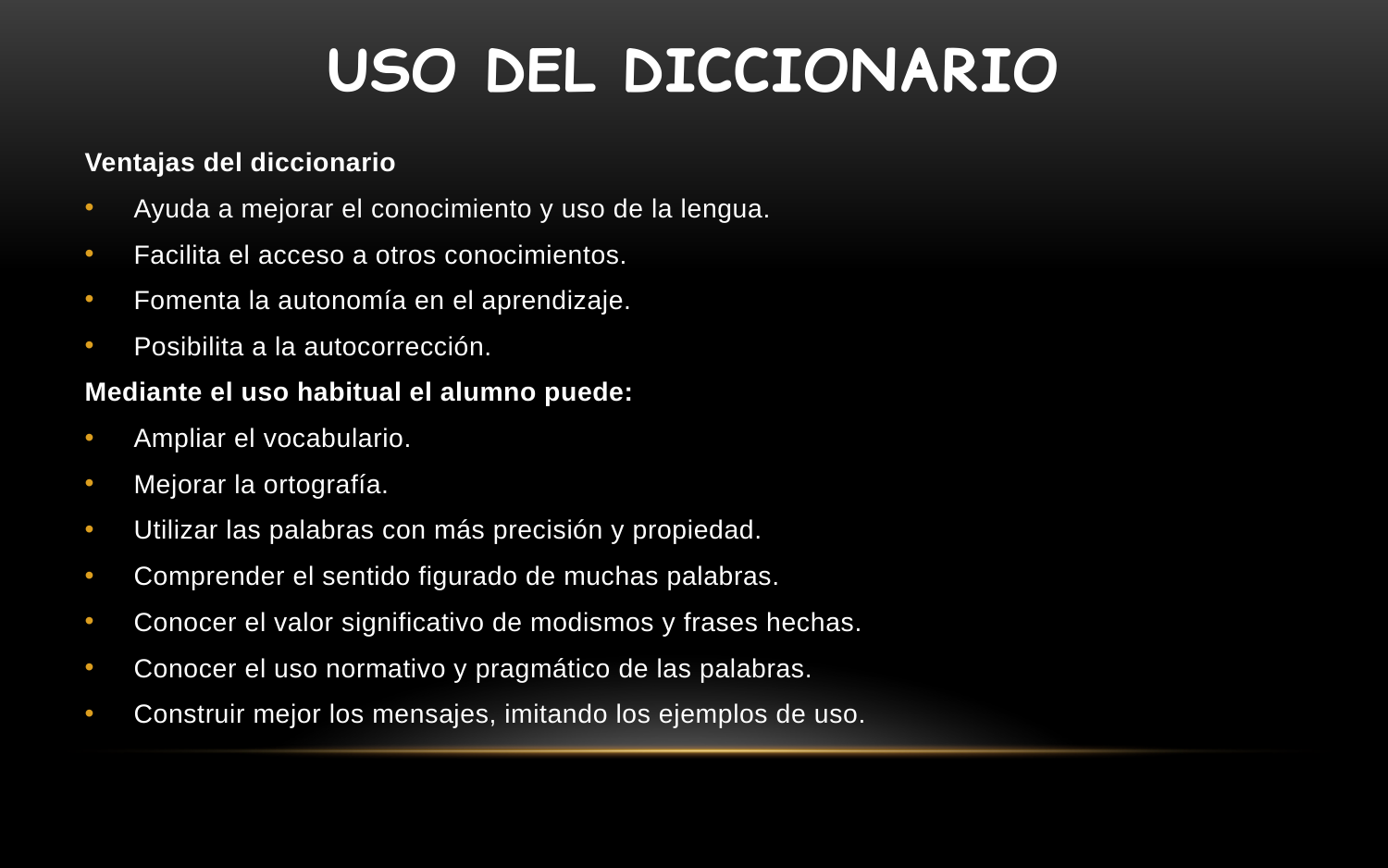

# Uso del diccionario
Ventajas del diccionario
Ayuda a mejorar el conocimiento y uso de la lengua.
Facilita el acceso a otros conocimientos.
Fomenta la autonomía en el aprendizaje.
Posibilita a la autocorrección.
Mediante el uso habitual el alumno puede:
Ampliar el vocabulario.
Mejorar la ortografía.
Utilizar las palabras con más precisión y propiedad.
Comprender el sentido figurado de muchas palabras.
Conocer el valor significativo de modismos y frases hechas.
Conocer el uso normativo y pragmático de las palabras.
Construir mejor los mensajes, imitando los ejemplos de uso.